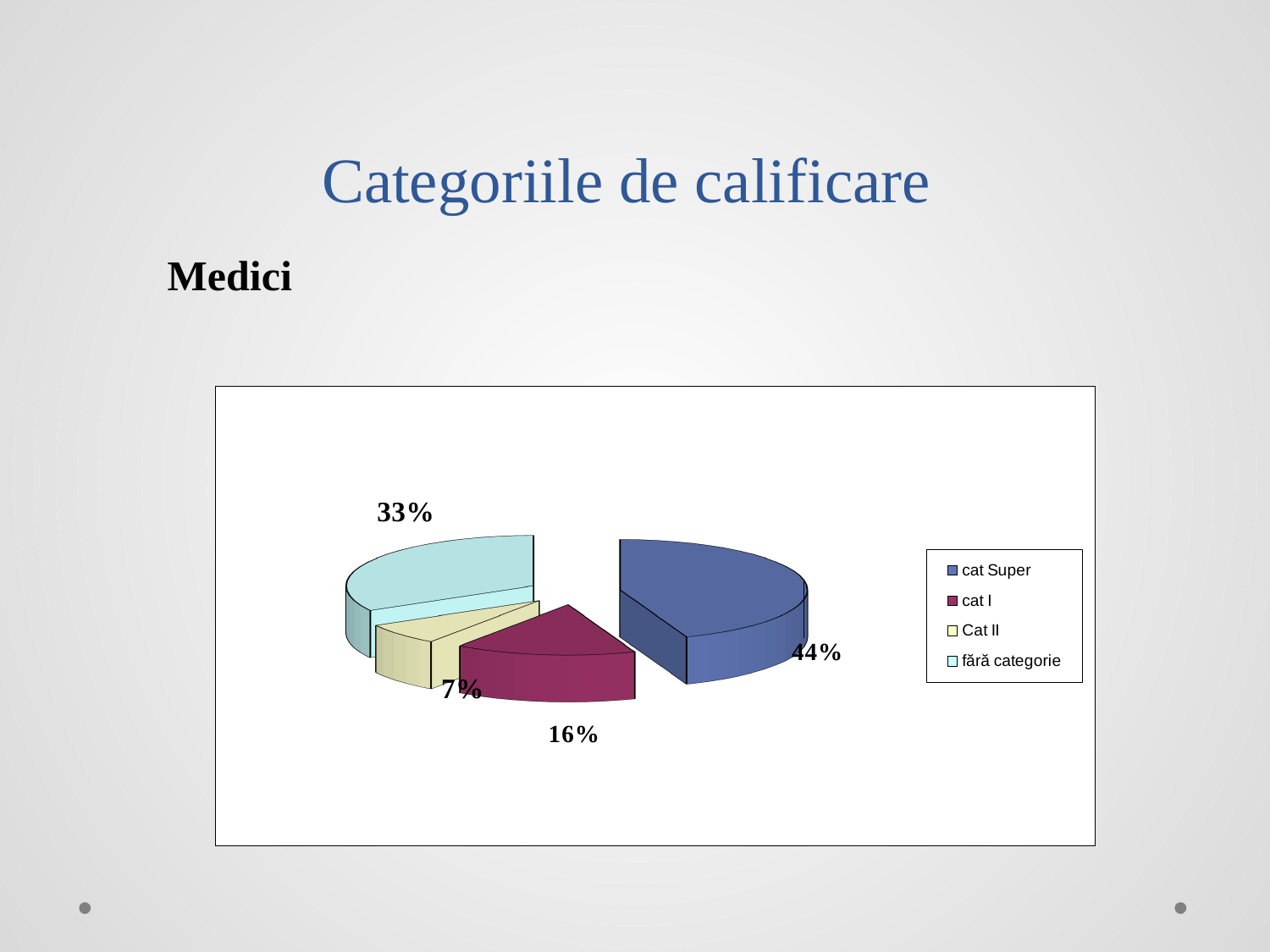

# Categoriile de calificare

Medici

[unsupported chart]